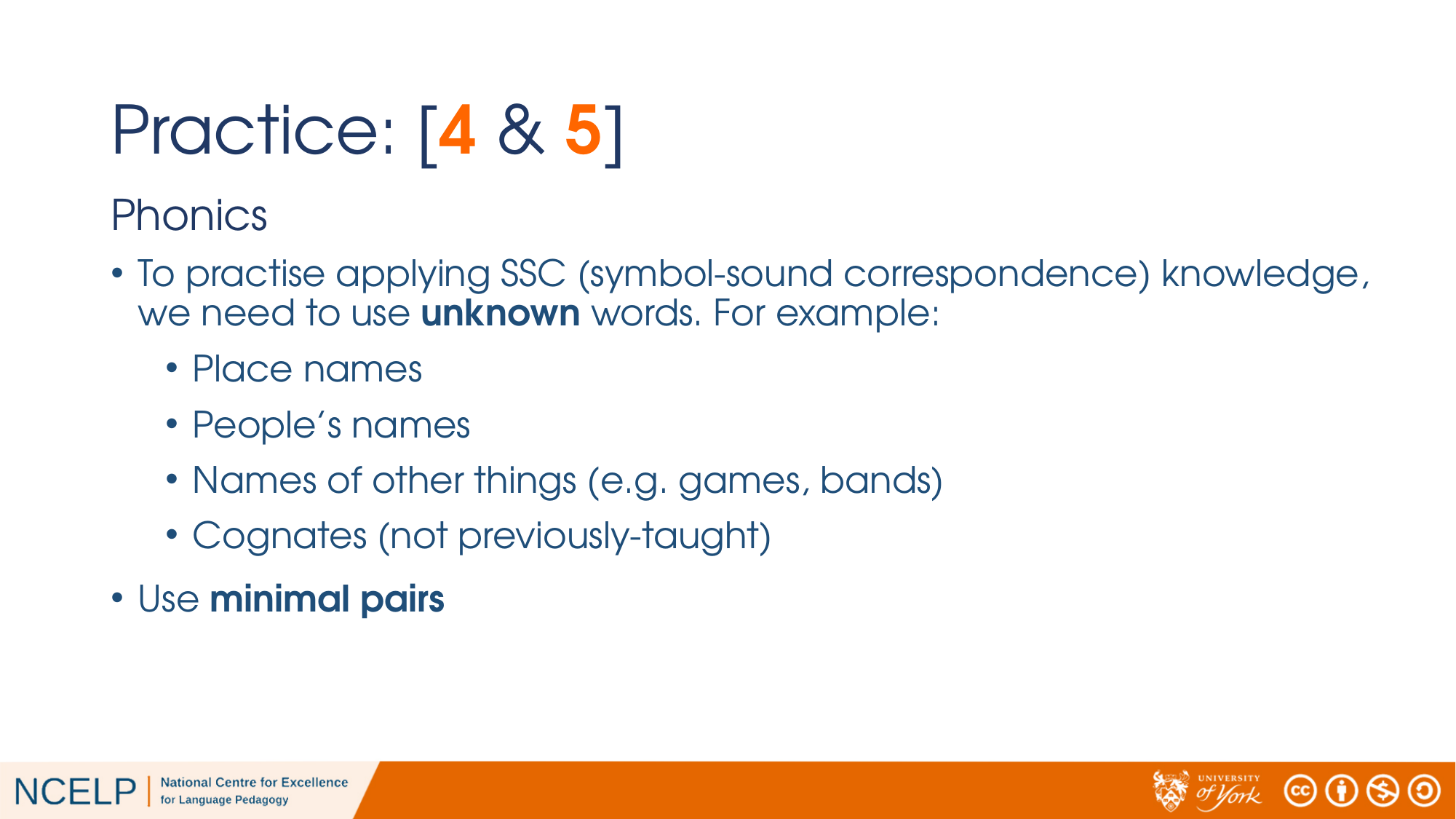

# Practice: [4 & 5]
Phonics
To practise applying SSC (symbol-sound correspondence) knowledge, we need to use unknown words. For example:
Place names
People’s names
Names of other things (e.g. games, bands)
Cognates (not previously-taught)
Use minimal pairs